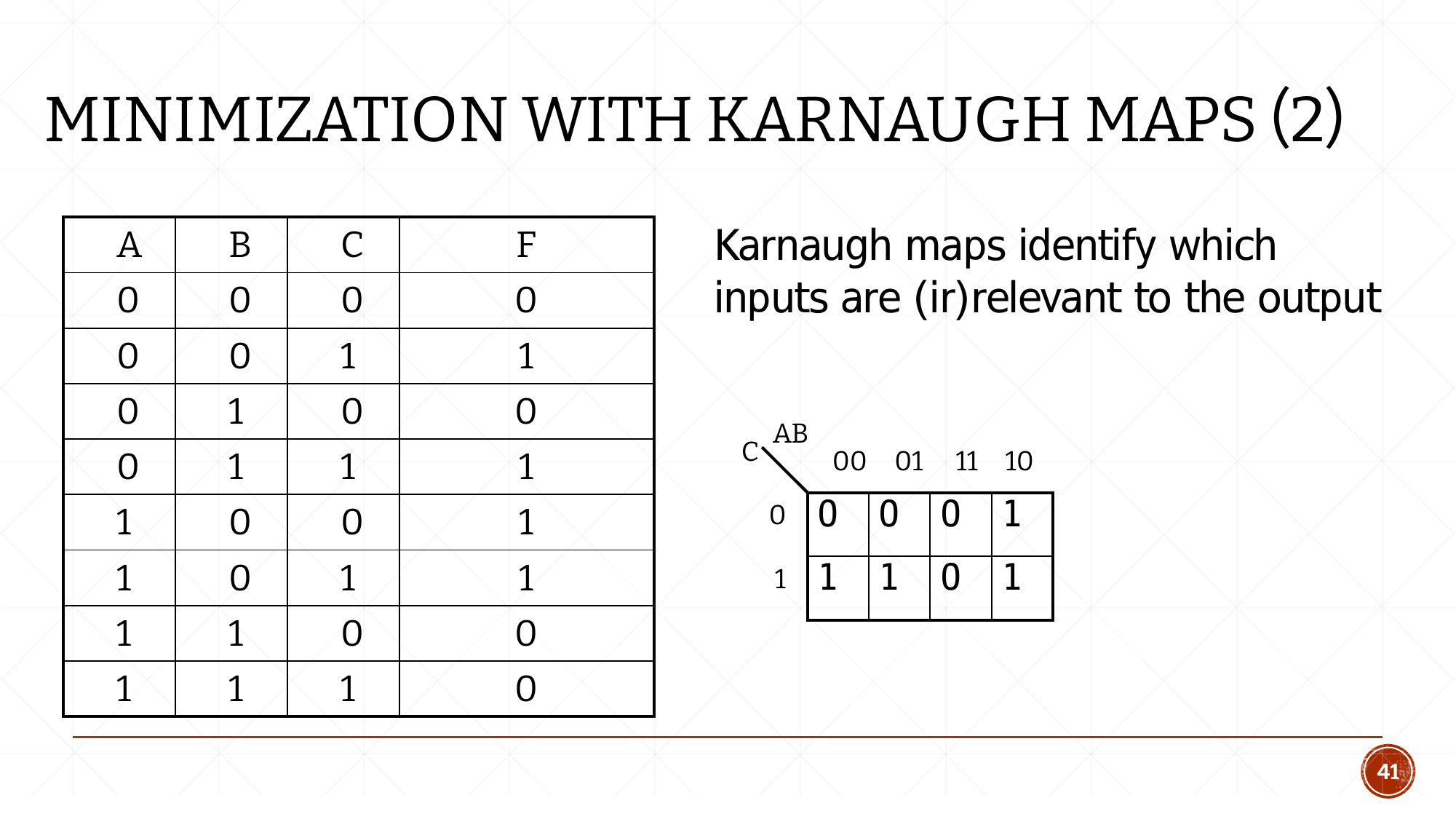

# Minimization with Karnaugh maps (2)
| A | B | C | F |
| --- | --- | --- | --- |
| 0 | 0 | 0 | 0 |
| 0 | 0 | 1 | 1 |
| 0 | 1 | 0 | 0 |
| 0 | 1 | 1 | 1 |
| 1 | 0 | 0 | 1 |
| 1 | 0 | 1 | 1 |
| 1 | 1 | 0 | 0 |
| 1 | 1 | 1 | 0 |
Karnaugh maps identify which inputs are (ir)relevant to the output
AB
C
00     01      11     10

0
| 0 | 0 | 0 | 1 |
| --- | --- | --- | --- |
| 1 | 1 | 0 | 1 |
1
41